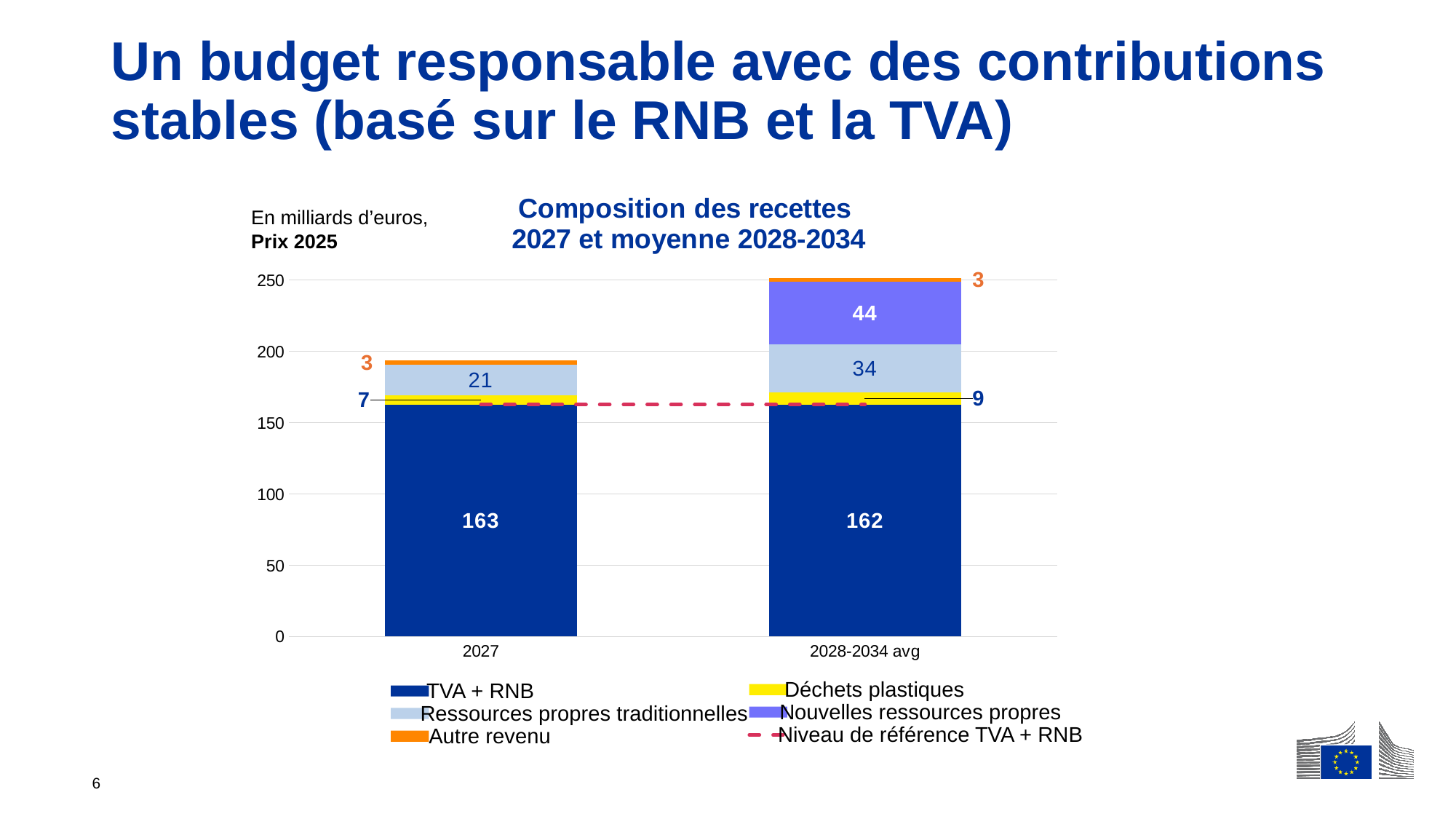

# Un budget responsable avec des contributions stables (basé sur le RNB et la TVA)

### Chart: Composition des recettes
2027 et moyenne 2028-2034

| Category | VAT+GNI | Plastics | TOR | New OR | Other revenue | VAT+GNI Benchmark |
|---|---|---|---|---|---|---|
| 2027 | 162.69410414700153 | 6.53726166171029 | 21.27343700689262 | None | 3.1811833435651096 | 162.69410414700153 |
| 2028-2034 avg | 162.48641968311603 | 8.769493144582253 | 33.721236541493454 | 43.91156467888263 | 2.6788078414761 | 162.69410414700153 |
En milliards d’euros,
Prix 2025
Déchets plastiques

Nouvelles ressources propres

Niveau de référence TVA + RNB
TVA + RNB

Ressources propres traditionnelles

Autre revenu

6